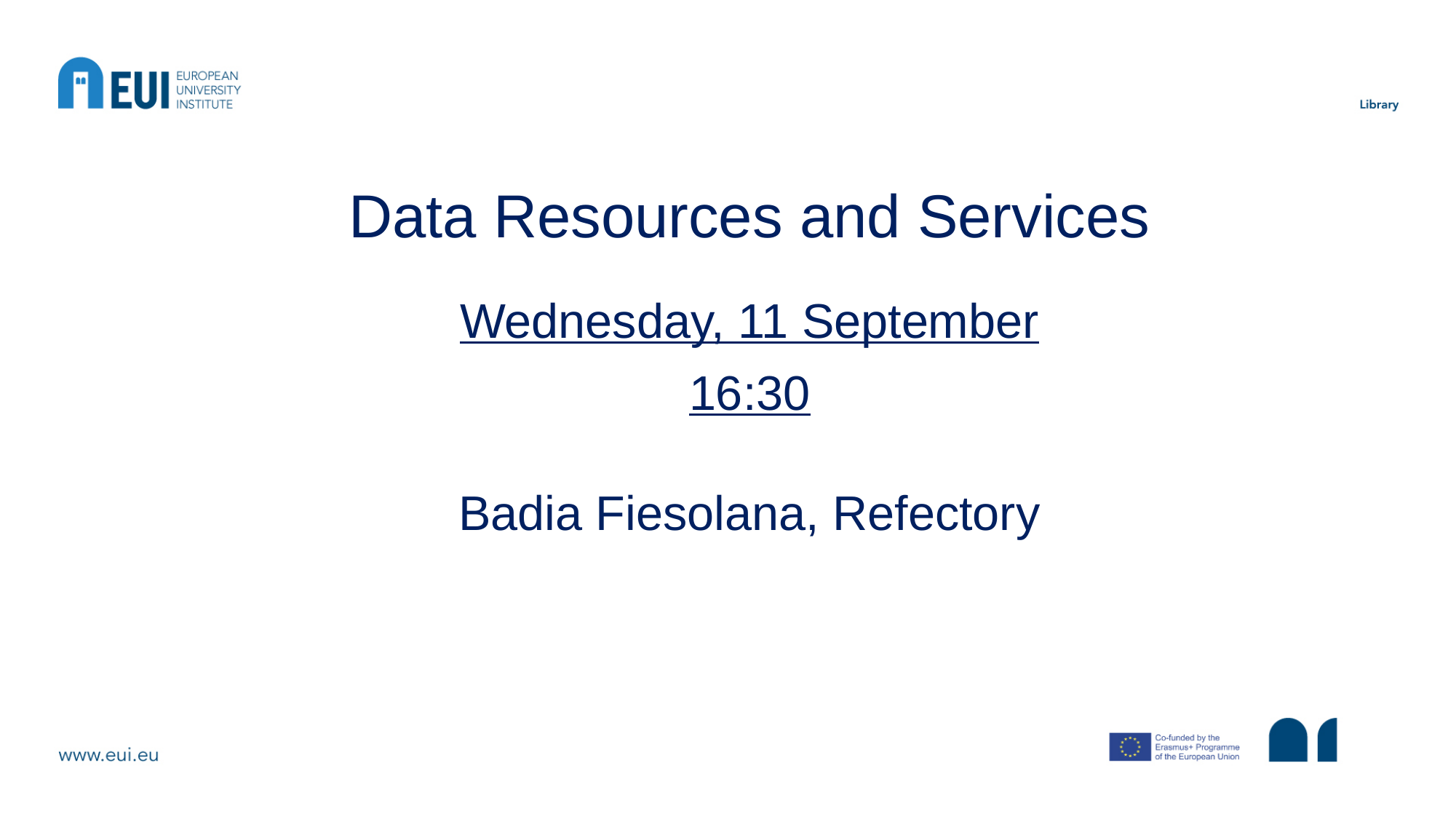

#
Data Resources and Services
Wednesday, 11 September
16:30
Badia Fiesolana, Refectory